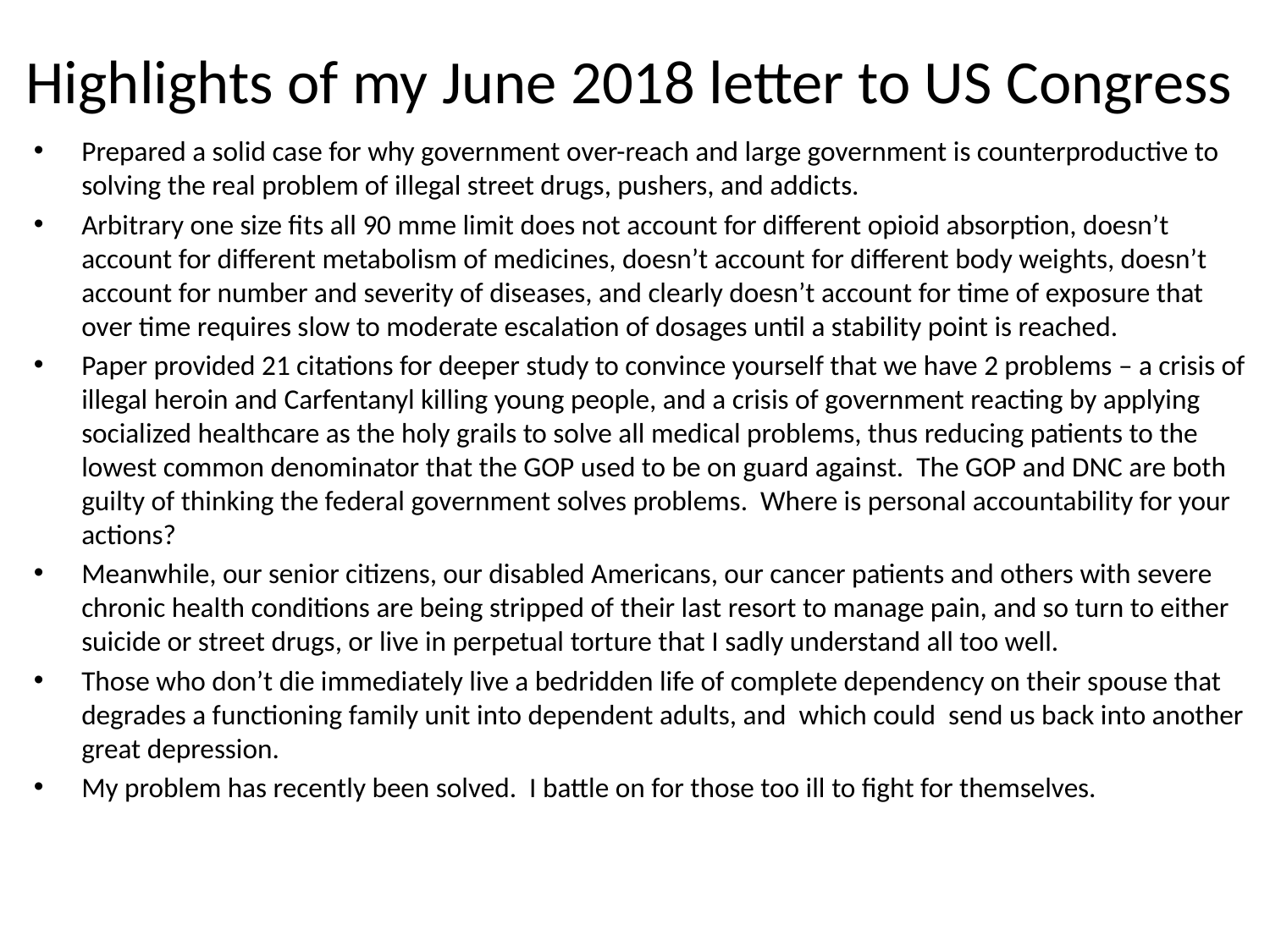

# Highlights of my June 2018 letter to US Congress
Prepared a solid case for why government over-reach and large government is counterproductive to solving the real problem of illegal street drugs, pushers, and addicts.
Arbitrary one size fits all 90 mme limit does not account for different opioid absorption, doesn’t account for different metabolism of medicines, doesn’t account for different body weights, doesn’t account for number and severity of diseases, and clearly doesn’t account for time of exposure that over time requires slow to moderate escalation of dosages until a stability point is reached.
Paper provided 21 citations for deeper study to convince yourself that we have 2 problems – a crisis of illegal heroin and Carfentanyl killing young people, and a crisis of government reacting by applying socialized healthcare as the holy grails to solve all medical problems, thus reducing patients to the lowest common denominator that the GOP used to be on guard against.  The GOP and DNC are both guilty of thinking the federal government solves problems.  Where is personal accountability for your actions?
Meanwhile, our senior citizens, our disabled Americans, our cancer patients and others with severe chronic health conditions are being stripped of their last resort to manage pain, and so turn to either suicide or street drugs, or live in perpetual torture that I sadly understand all too well.
Those who don’t die immediately live a bedridden life of complete dependency on their spouse that degrades a functioning family unit into dependent adults, and  which could  send us back into another great depression.
My problem has recently been solved.  I battle on for those too ill to fight for themselves.